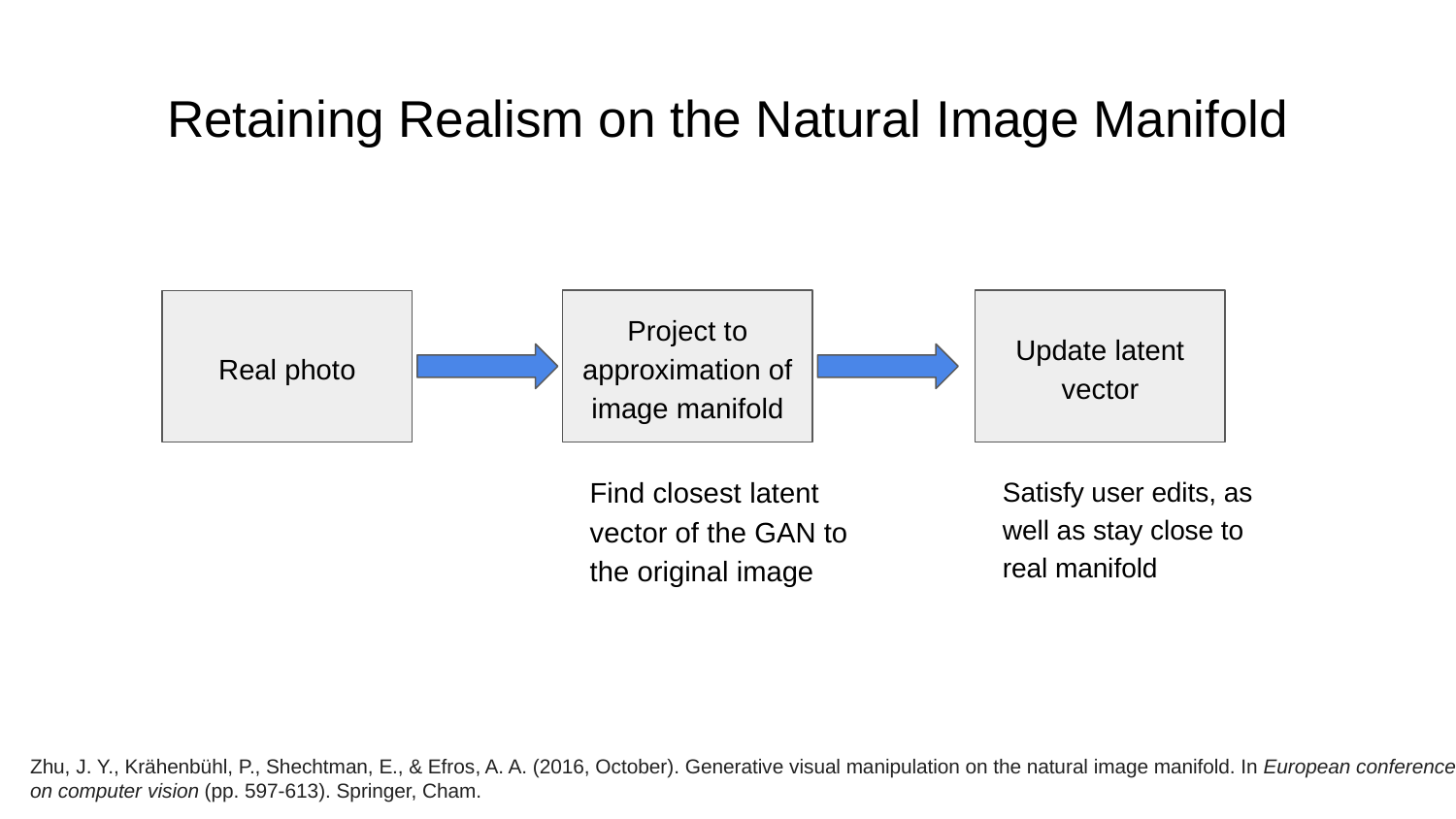

# Retaining Realism on the Natural Image Manifold
Project to approximation of image manifold
Update latent vector
Real photo

Find closest latent vector of the GAN to the original image
Satisfy user edits, as well as stay close to real manifold
Zhu, J. Y., Krähenbühl, P., Shechtman, E., & Efros, A. A. (2016, October). Generative visual manipulation on the natural image manifold. In European conference on computer vision (pp. 597-613). Springer, Cham.